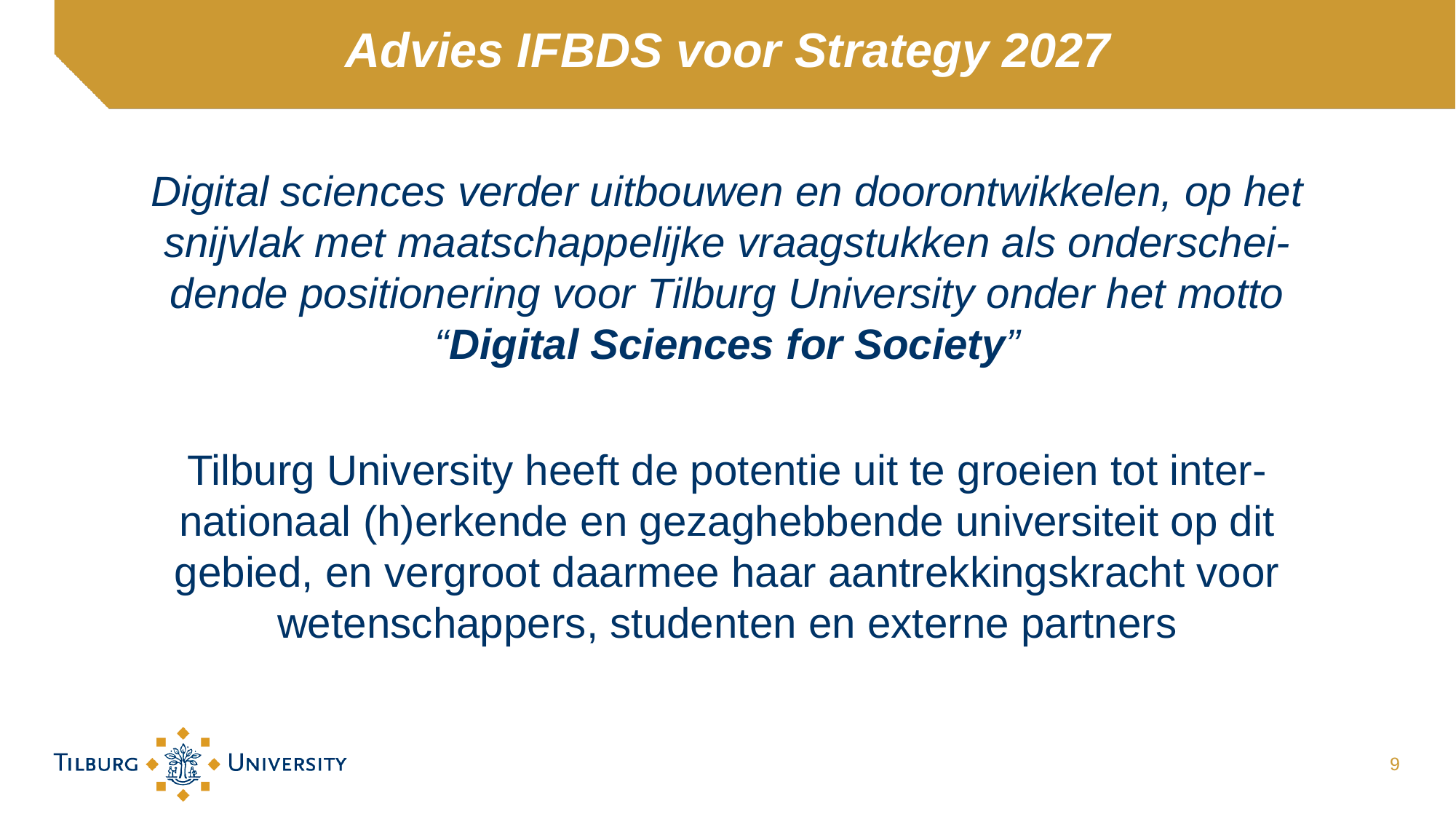

# Advies IFBDS voor Strategy 2027
Digital sciences verder uitbouwen en doorontwikkelen, op het snijvlak met maatschappelijke vraagstukken als onderschei-dende positionering voor Tilburg University onder het motto “Digital Sciences for Society”

Tilburg University heeft de potentie uit te groeien tot inter-nationaal (h)erkende en gezaghebbende universiteit op dit gebied, en vergroot daarmee haar aantrekkingskracht voor wetenschappers, studenten en externe partners
9